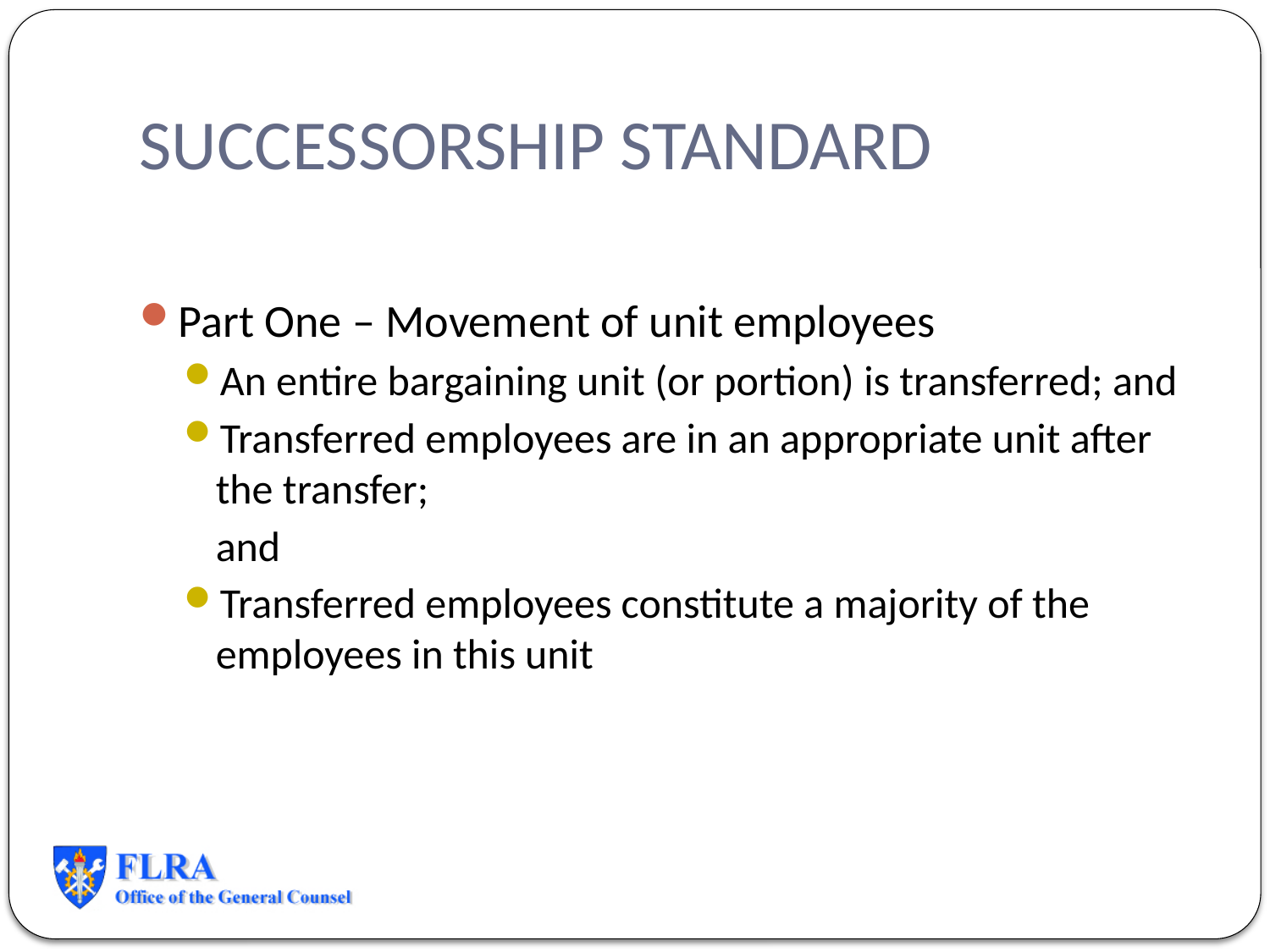

# SUCCESSORSHIP STANDARD
Part One – Movement of unit employees
An entire bargaining unit (or portion) is transferred; and
Transferred employees are in an appropriate unit after the transfer;
	and
Transferred employees constitute a majority of the employees in this unit